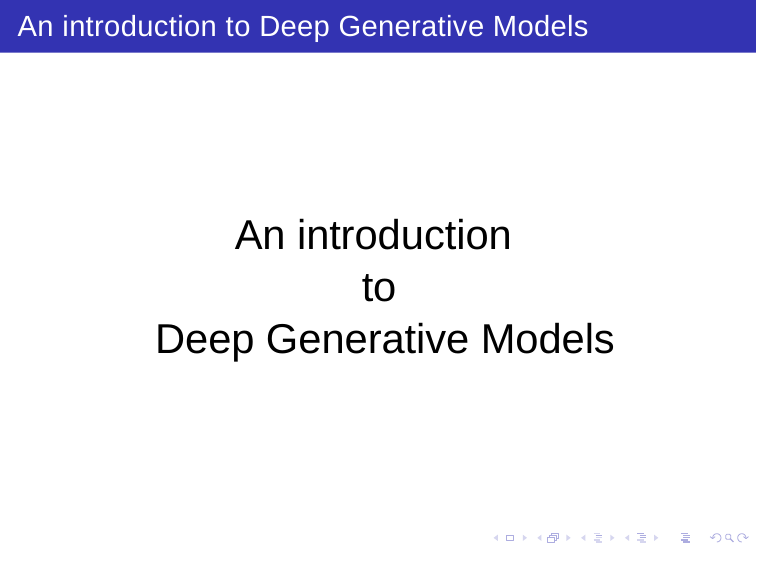

# An introduction to Deep Generative Models
An introduction
to
 Deep Generative Models